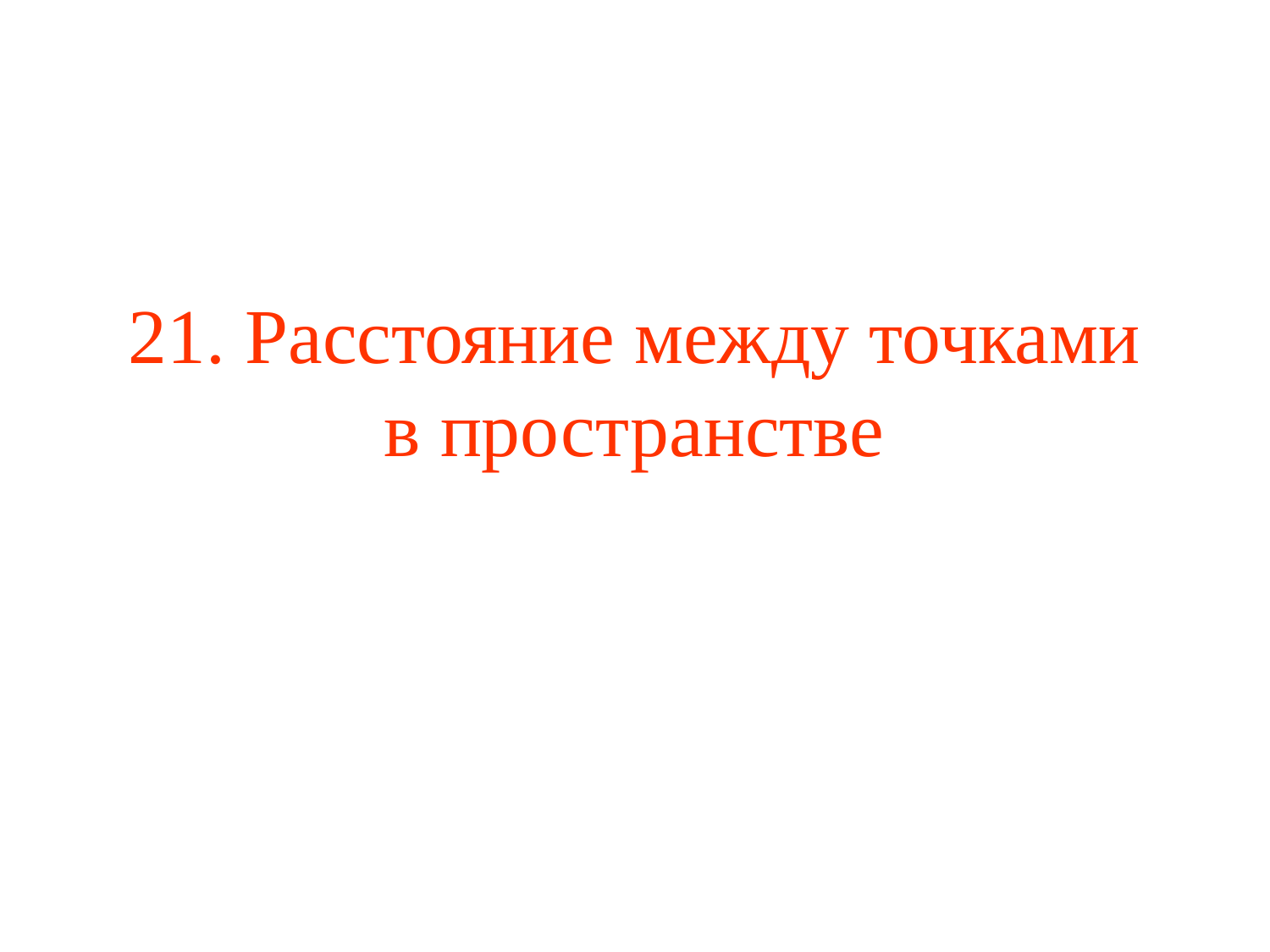

# 21. Расстояние между точками в пространстве